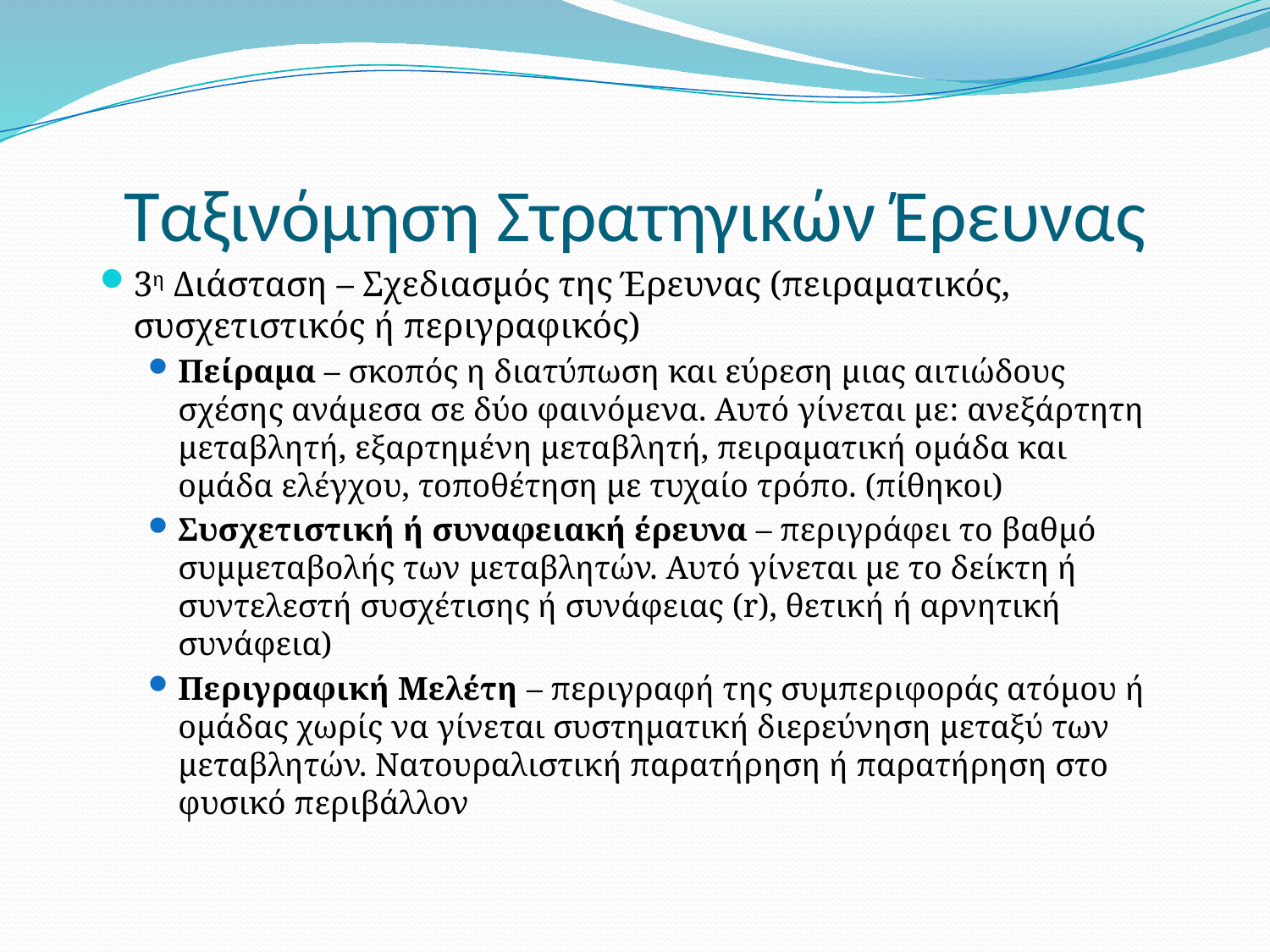

# Ταξινόμηση Στρατηγικών Έρευνας
3η Διάσταση – Σχεδιασμός της Έρευνας (πειραματικός, συσχετιστικός ή περιγραφικός)
Πείραμα – σκοπός η διατύπωση και εύρεση μιας αιτιώδους σχέσης ανάμεσα σε δύο φαινόμενα. Αυτό γίνεται με: ανεξάρτητη μεταβλητή, εξαρτημένη μεταβλητή, πειραματική ομάδα και ομάδα ελέγχου, τοποθέτηση με τυχαίο τρόπο. (πίθηκοι)
Συσχετιστική ή συναφειακή έρευνα – περιγράφει το βαθμό συμμεταβολής των μεταβλητών. Αυτό γίνεται με το δείκτη ή συντελεστή συσχέτισης ή συνάφειας (r), θετική ή αρνητική συνάφεια)
Περιγραφική Μελέτη – περιγραφή της συμπεριφοράς ατόμου ή ομάδας χωρίς να γίνεται συστηματική διερεύνηση μεταξύ των μεταβλητών. Νατουραλιστική παρατήρηση ή παρατήρηση στο φυσικό περιβάλλον